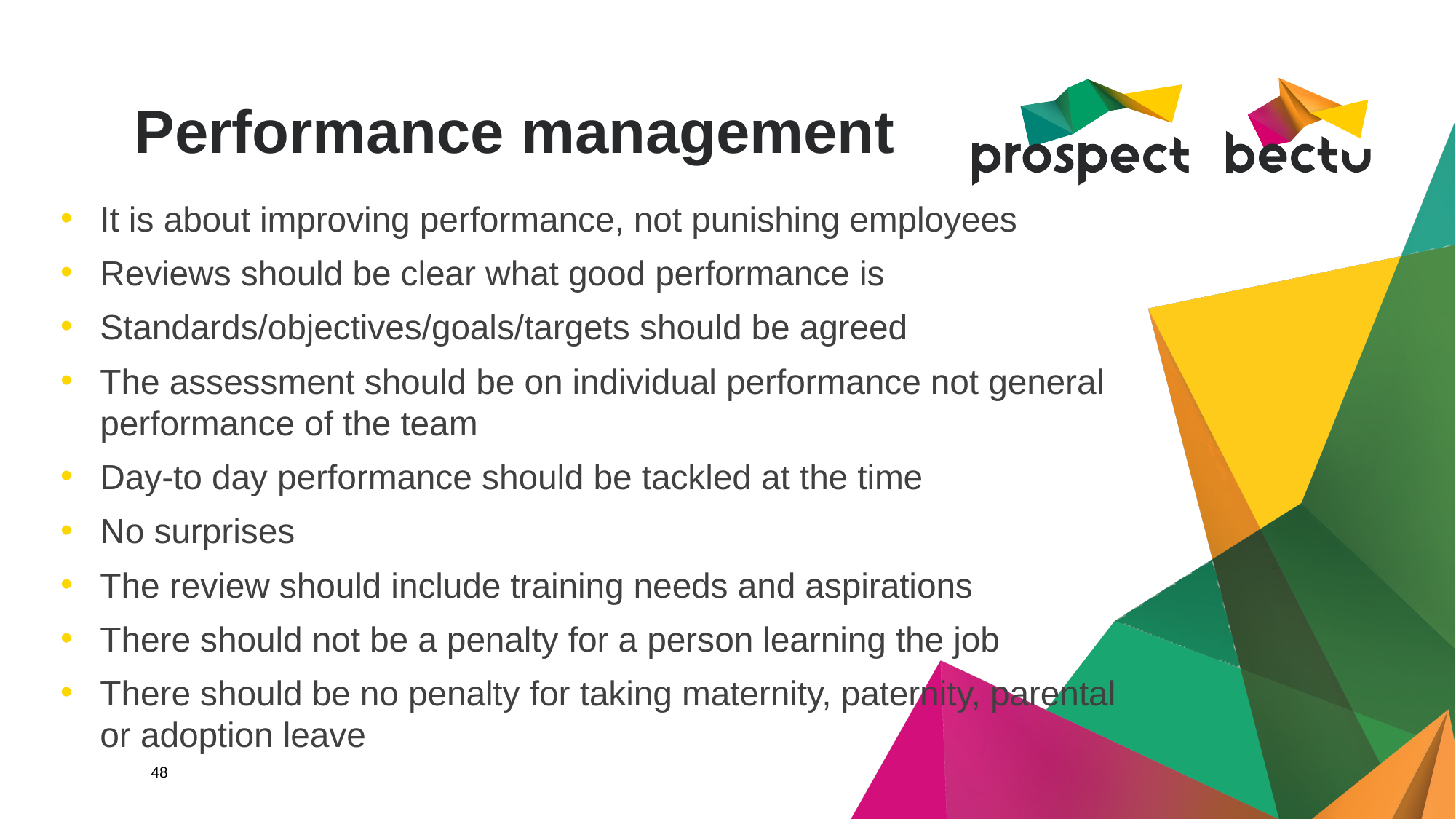

# Performance management
It is about improving performance, not punishing employees
Reviews should be clear what good performance is
Standards/objectives/goals/targets should be agreed
The assessment should be on individual performance not general performance of the team
Day-to day performance should be tackled at the time
No surprises
The review should include training needs and aspirations
There should not be a penalty for a person learning the job
There should be no penalty for taking maternity, paternity, parental or adoption leave